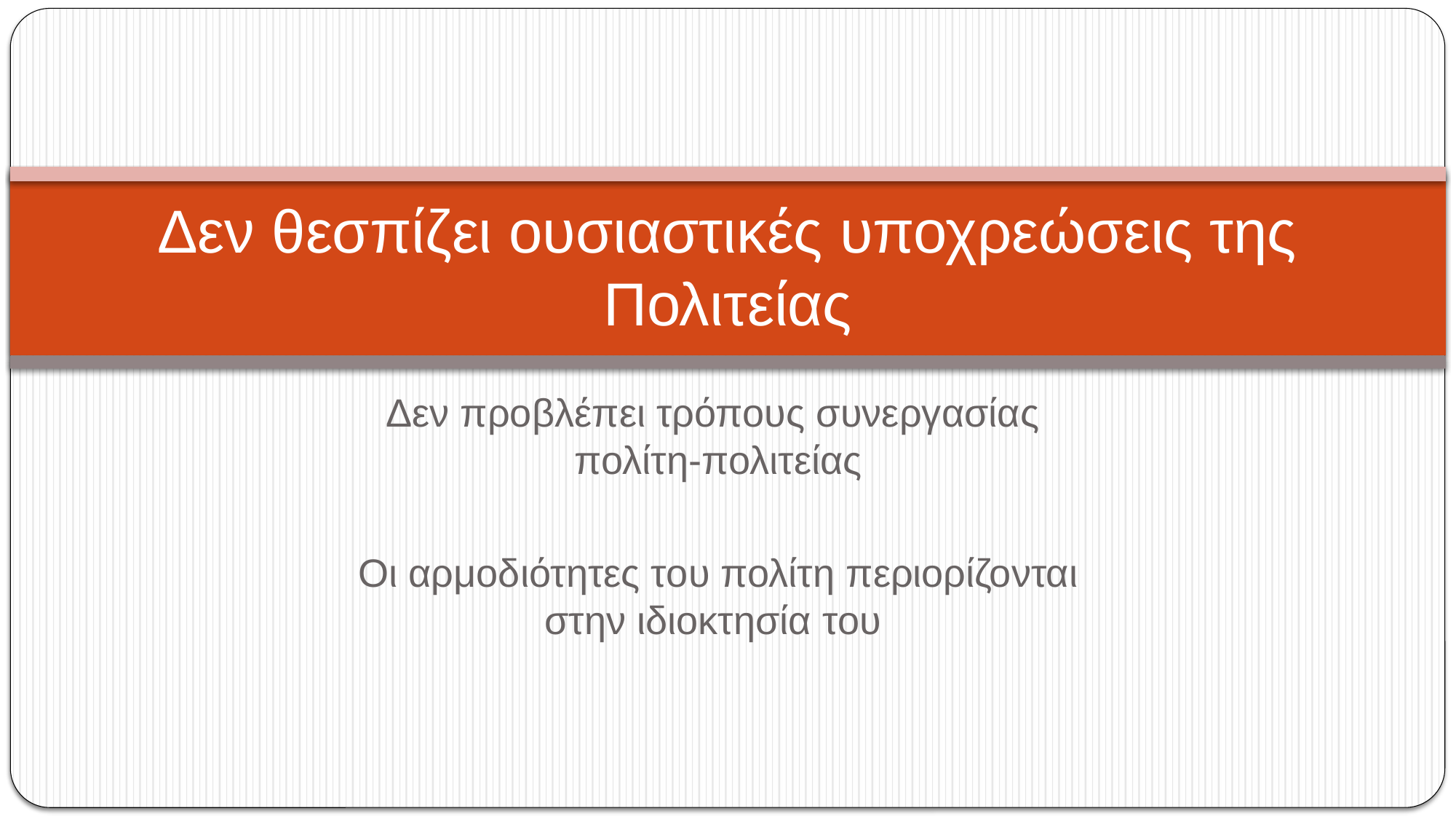

# Δεν θεσπίζει ουσιαστικές υποχρεώσεις της Πολιτείας
Δεν προβλέπει τρόπους συνεργασίας  πολίτη-πολιτείας

Οι αρμοδιότητες του πολίτη περιορίζονται στην ιδιοκτησία του